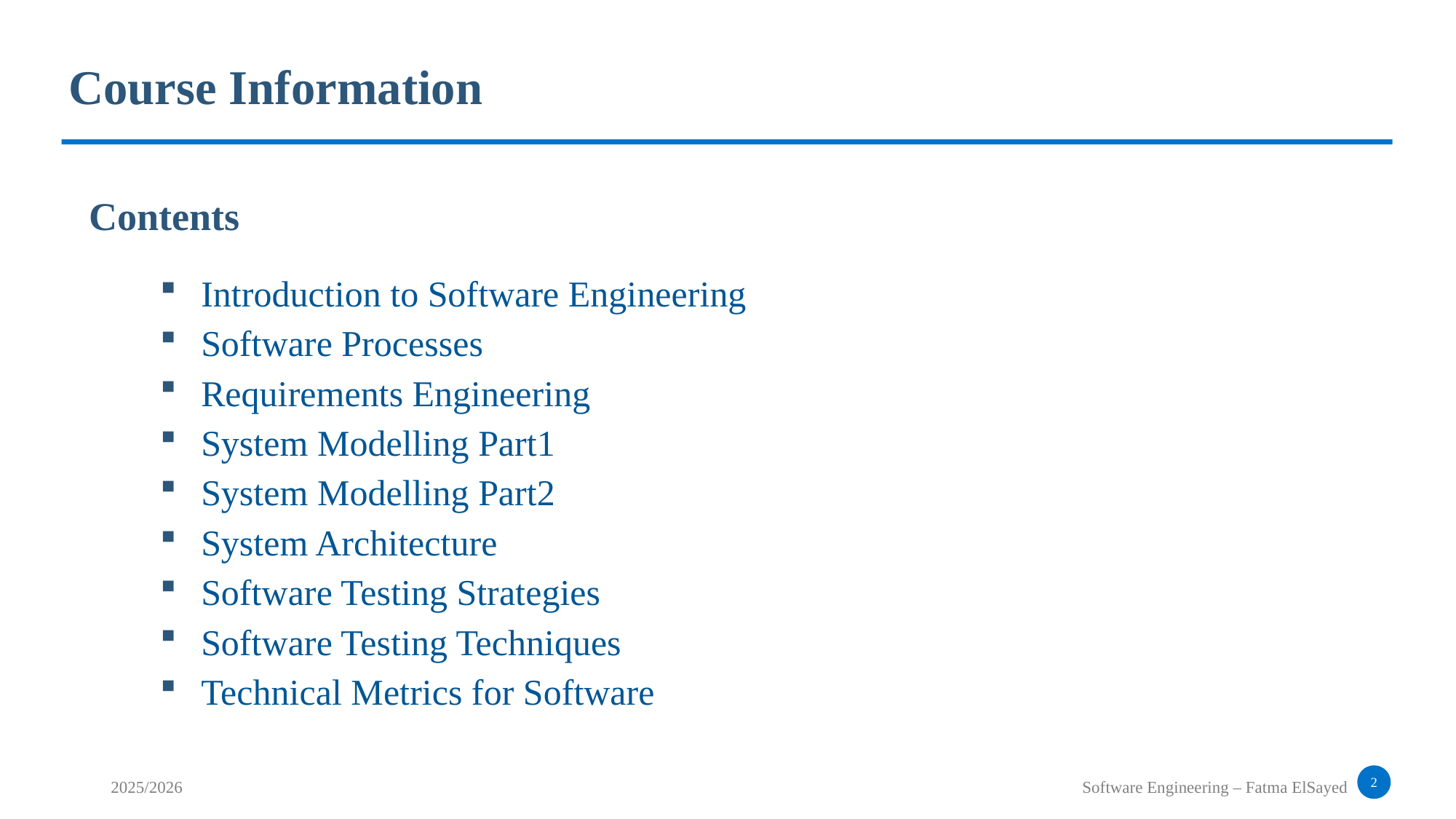

Course Information
Contents
Introduction to Software Engineering
Software Processes
Requirements Engineering
System Modelling Part1
System Modelling Part2
System Architecture
Software Testing Strategies
Software Testing Techniques
Technical Metrics for Software
2